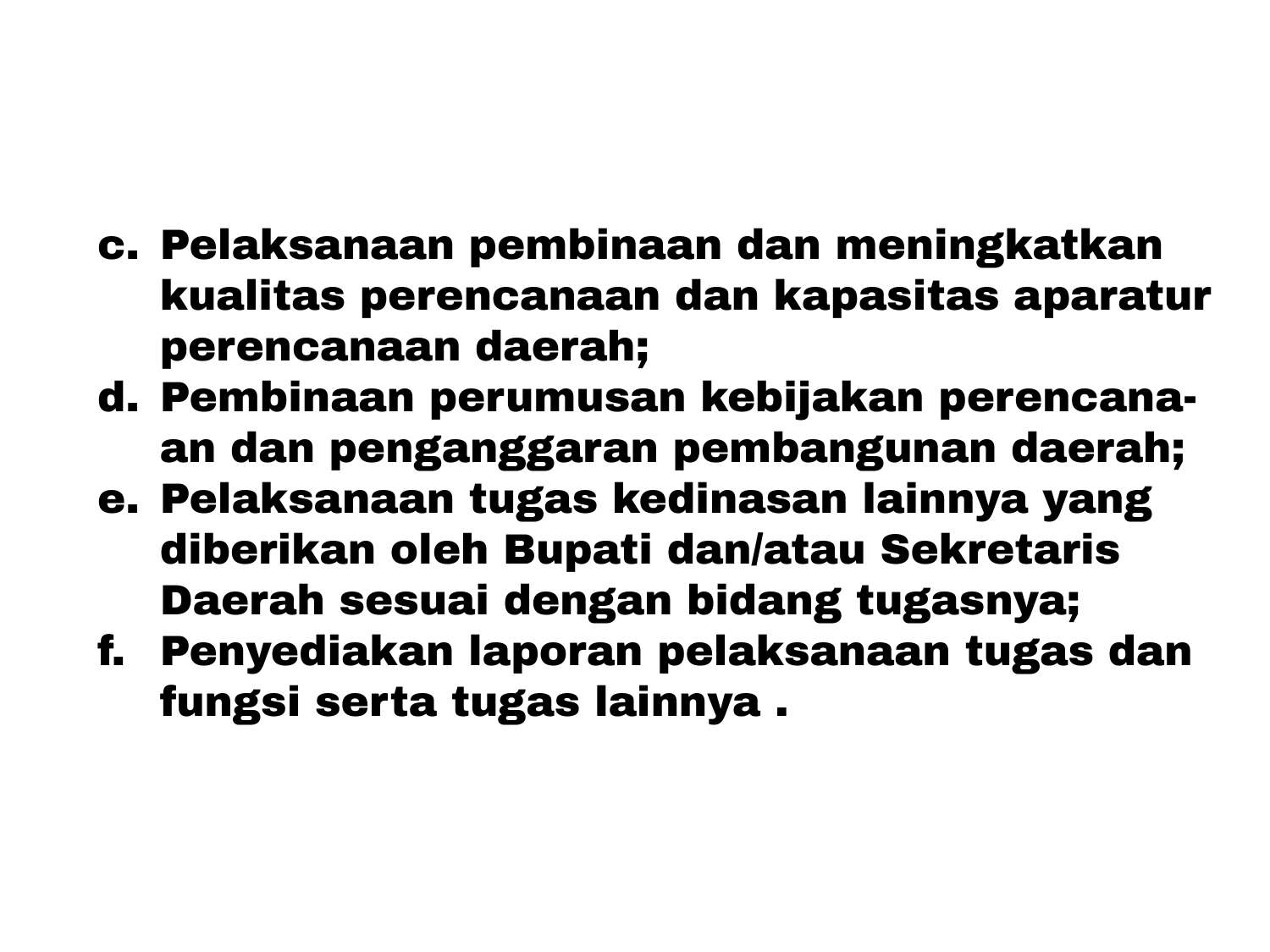

c.	Pelaksanaan pembinaan dan meningkatkan kualitas perencanaan dan kapasitas aparatur perencanaan daerah;
d.	Pembinaan perumusan kebijakan perencana-an dan penganggaran pembangunan daerah;
e.	Pelaksanaan tugas kedinasan lainnya yang diberikan oleh Bupati dan/atau Sekretaris Daerah sesuai dengan bidang tugasnya;
f.	Penyediakan laporan pelaksanaan tugas dan fungsi serta tugas lainnya .